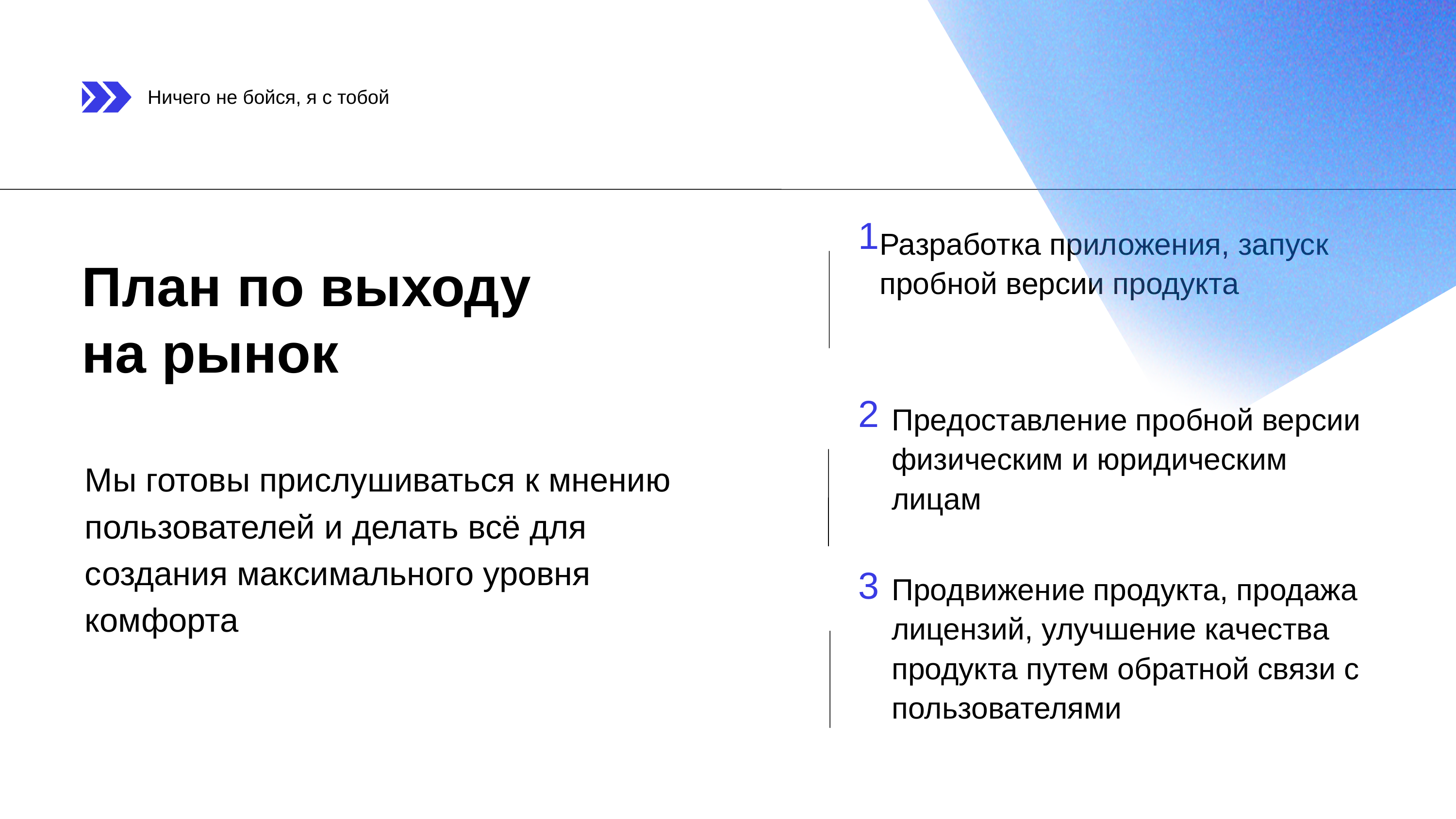

Ничего не бойся, я с тобой

1
Разработка приложения, запуск пробной версии продукта
План по выходу на рынок

2
Предоставление пробной версии физическим и юридическим лицам
Мы готовы прислушиваться к мнению пользователей и делать всё для создания максимального уровня комфорта

3
Продвижение продукта, продажа лицензий, улучшение качества продукта путем обратной связи с пользователями